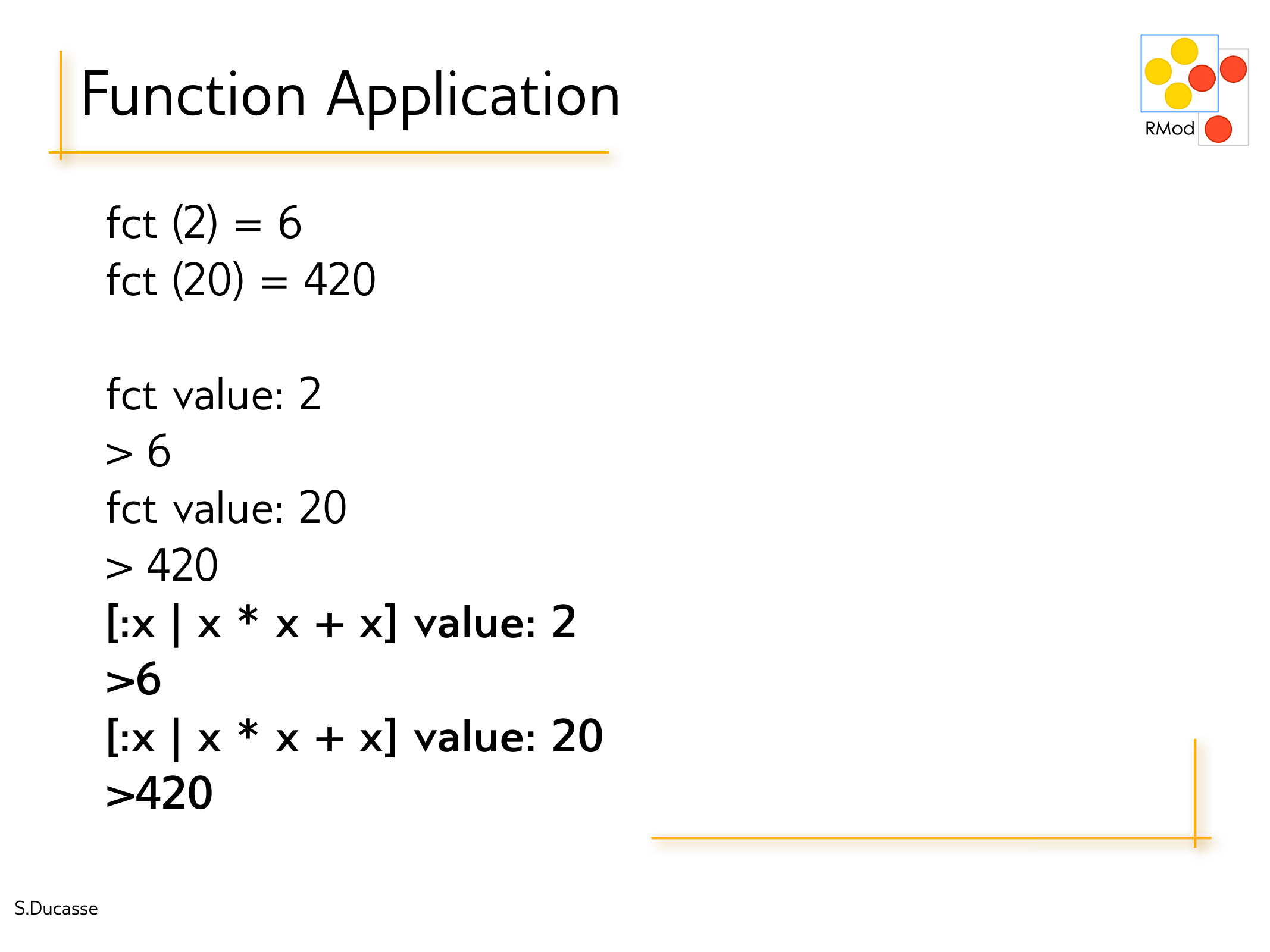

# Function Application
fct (2) = 6
fct (20) = 420

fct value: 2
> 6
fct value: 20
> 420
[:x | x * x + x] value: 2
>6
[:x | x * x + x] value: 20
>420

58